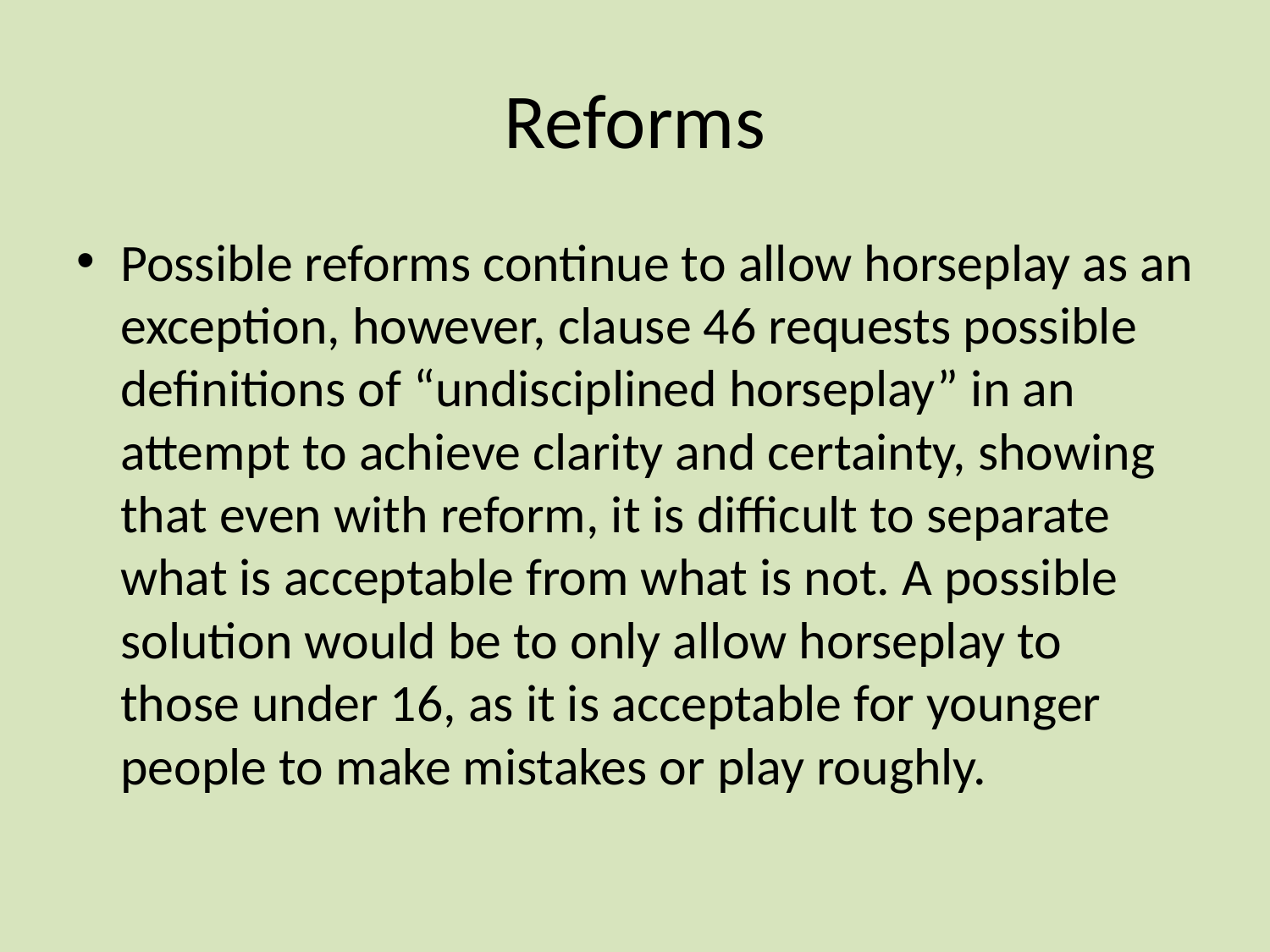

# Reforms
Possible reforms continue to allow horseplay as an exception, however, clause 46 requests possible definitions of “undisciplined horseplay” in an attempt to achieve clarity and certainty, showing that even with reform, it is difficult to separate what is acceptable from what is not. A possible solution would be to only allow horseplay to those under 16, as it is acceptable for younger people to make mistakes or play roughly.